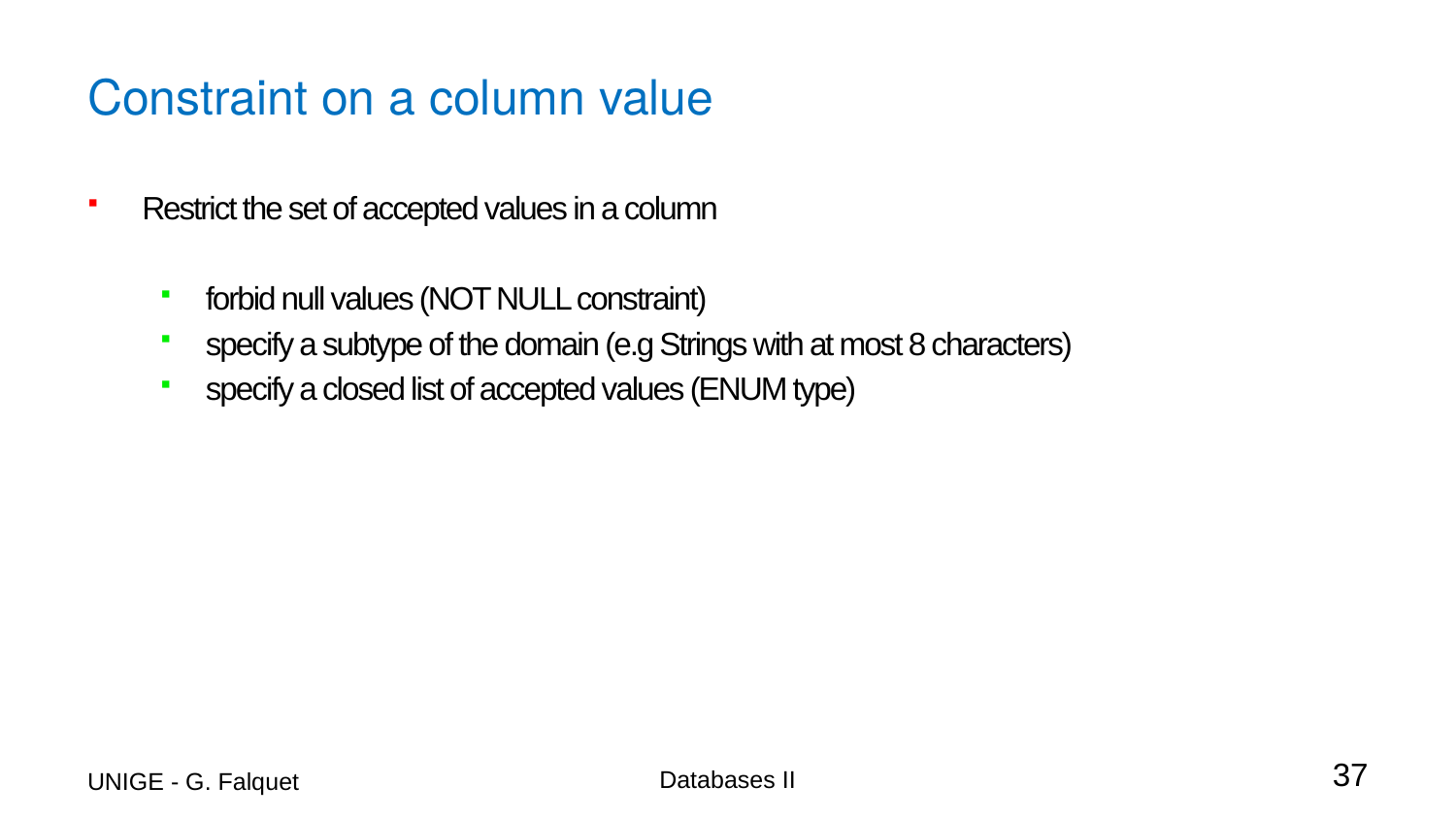

# Constraint on a column value
Restrict the set of accepted values in a column

forbid null values (NOT NULL constraint)
specify a subtype of the domain (e.g Strings with at most 8 characters)
specify a closed list of accepted values (ENUM type)
UNIGE - G. Falquet
Databases II
37